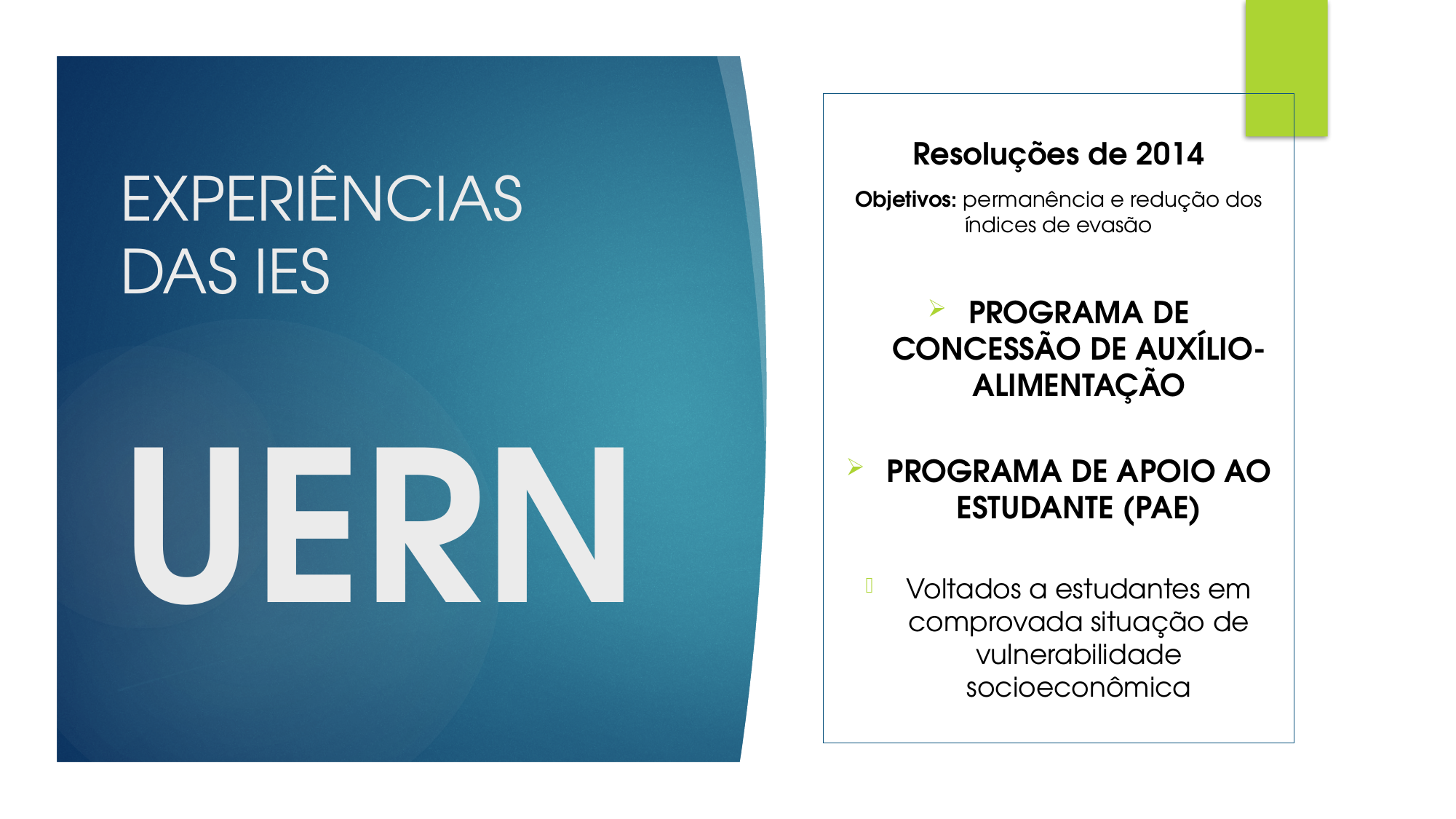

Resoluções de 2014
Objetivos: permanência e redução dos índices de evasão

PROGRAMA DE CONCESSÃO DE AUXÍLIO-ALIMENTAÇÃO

PROGRAMA DE APOIO AO ESTUDANTE (PAE)

Voltados a estudantes em comprovada situação de vulnerabilidade socioeconômica
# EXPERIÊNCIAS DAS IES UERN